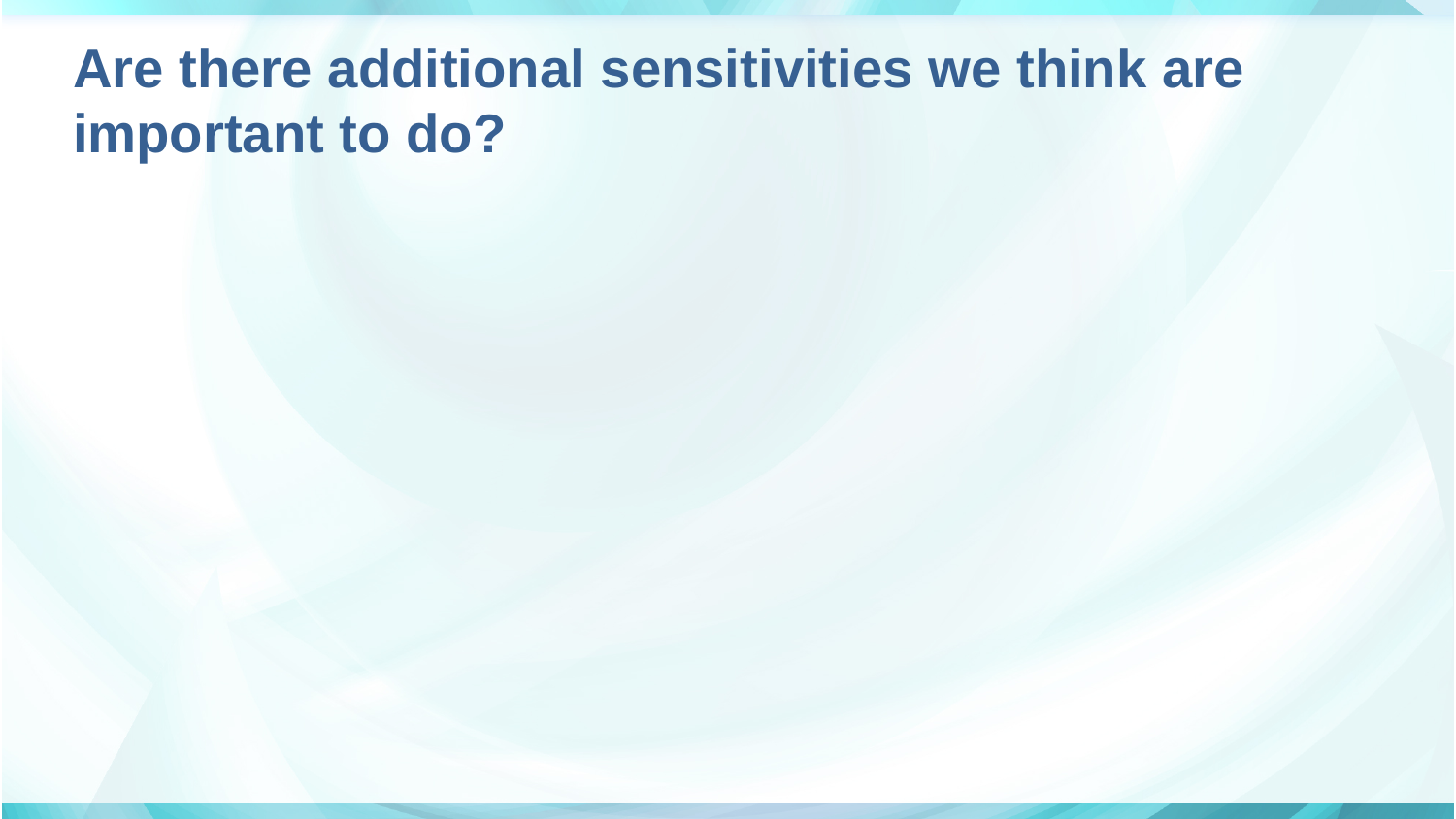

# Are there additional sensitivities we think are important to do?